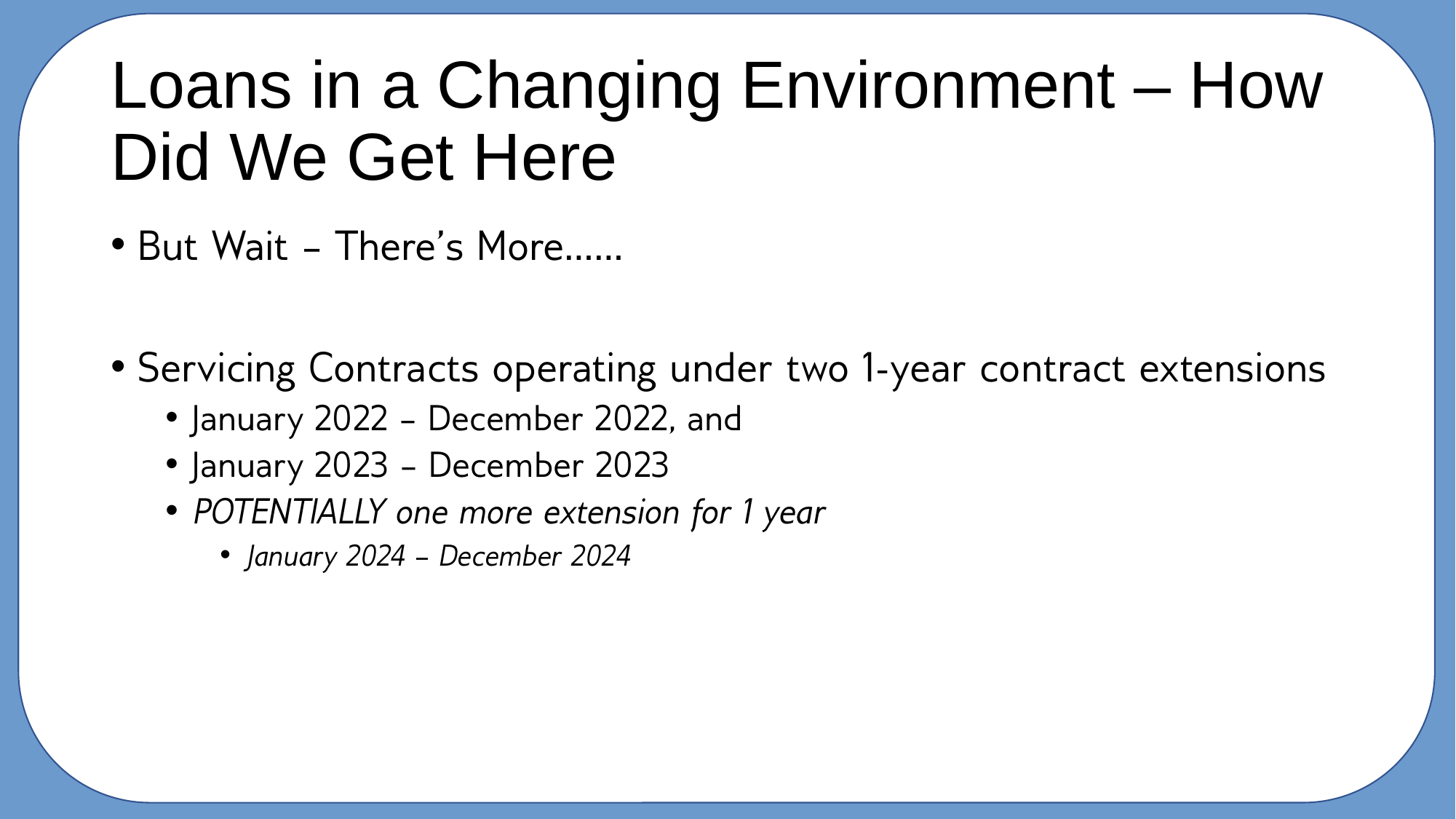

# Loans in a Changing Environment – How Did We Get Here
But Wait – There’s More……

Servicing Contracts operating under two 1-year contract extensions
January 2022 – December 2022, and
January 2023 – December 2023
POTENTIALLY one more extension for 1 year
January 2024 – December 2024